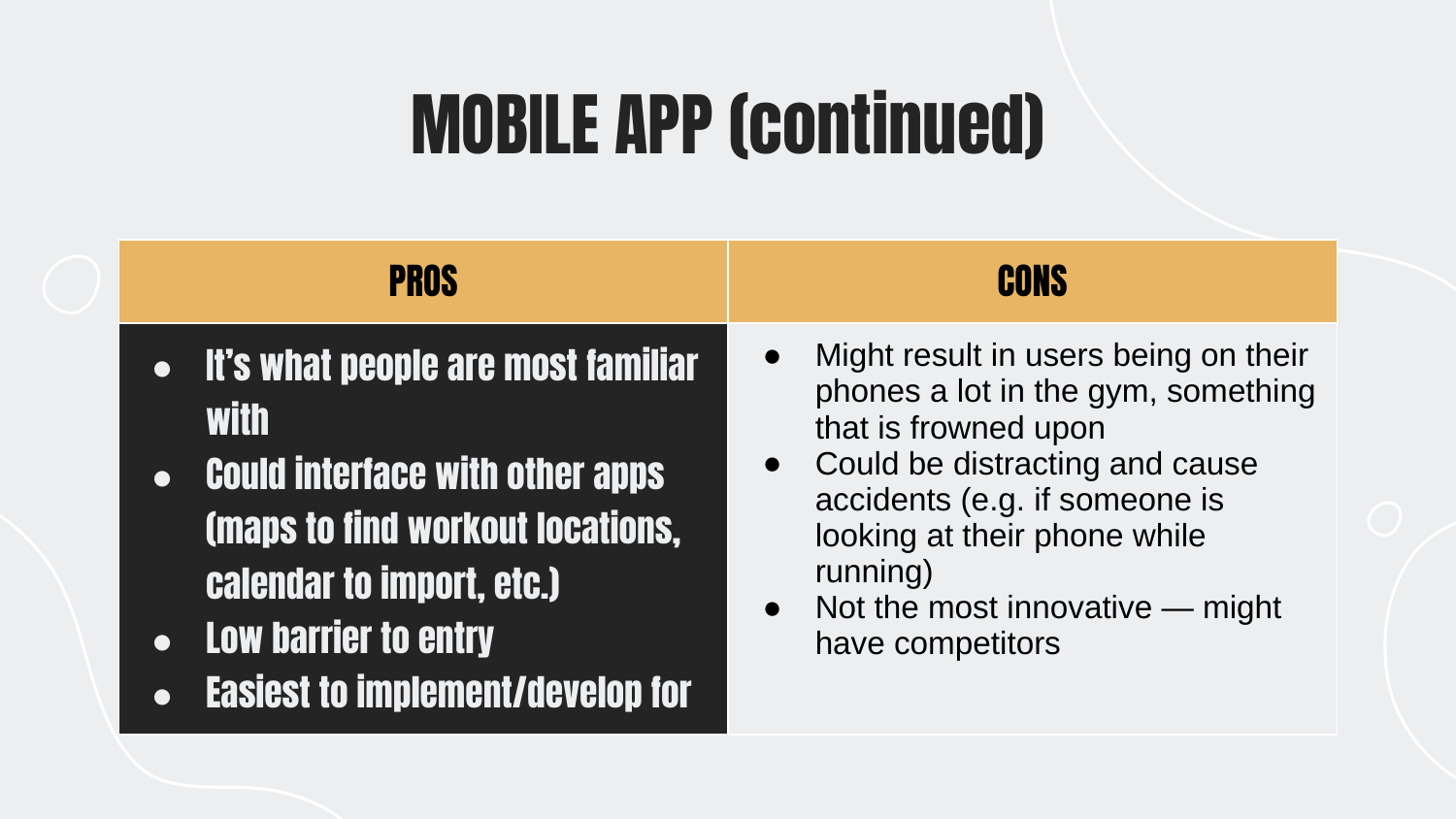

# MOBILE APP (continued)
| PROS | CONS |
| --- | --- |
| It’s what people are most familiar with Could interface with other apps (maps to find workout locations, calendar to import, etc.) Low barrier to entry Easiest to implement/develop for | Might result in users being on their phones a lot in the gym, something that is frowned upon Could be distracting and cause accidents (e.g. if someone is looking at their phone while running) Not the most innovative — might have competitors |